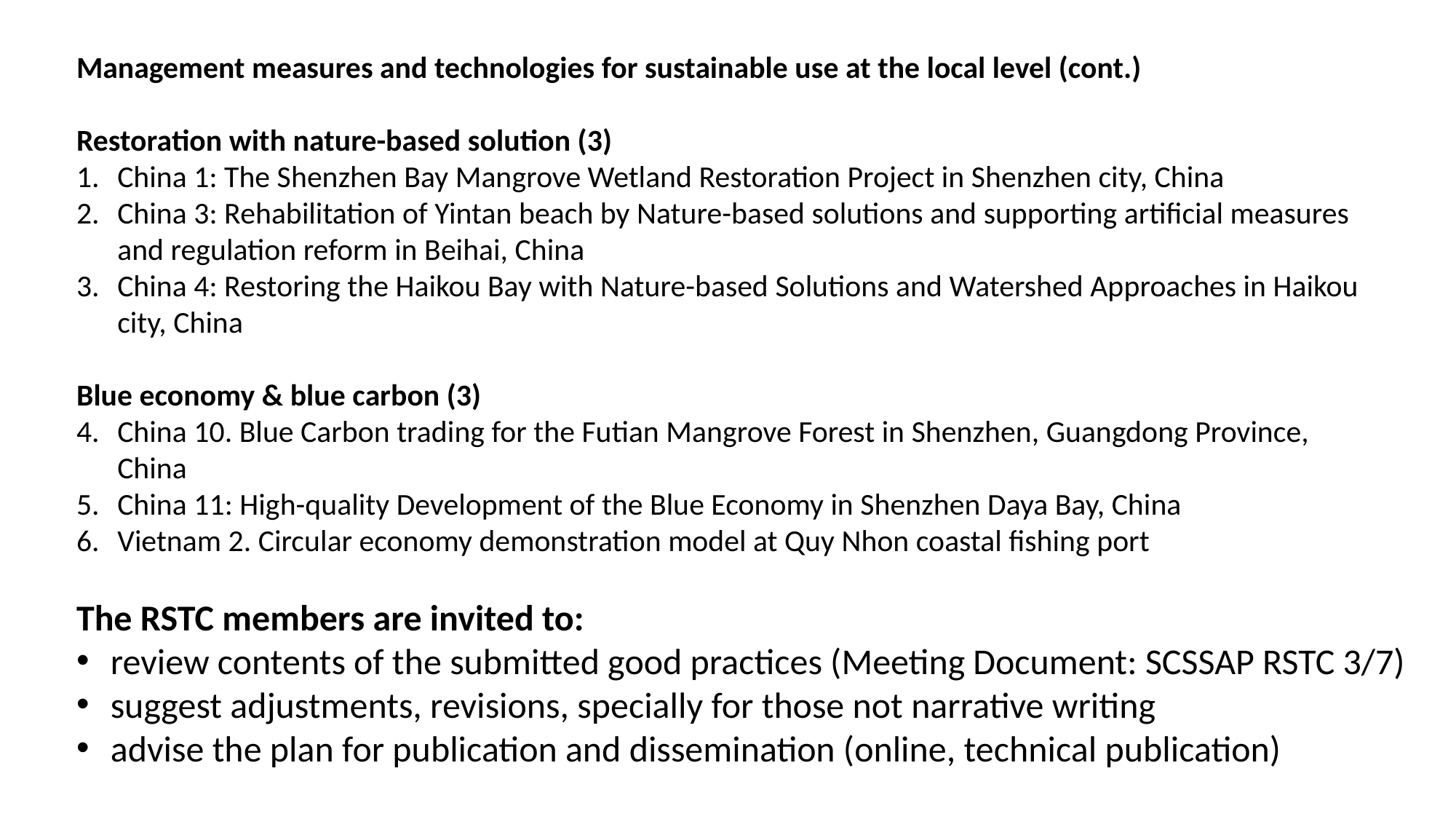

Management measures and technologies for sustainable use at the local level (cont.)
Restoration with nature-based solution (3)
China 1: The Shenzhen Bay Mangrove Wetland Restoration Project in Shenzhen city, China
China 3: Rehabilitation of Yintan beach by Nature-based solutions and supporting artificial measures and regulation reform in Beihai, China
China 4: Restoring the Haikou Bay with Nature-based Solutions and Watershed Approaches in Haikou city, China

Blue economy & blue carbon (3)
China 10. Blue Carbon trading for the Futian Mangrove Forest in Shenzhen, Guangdong Province, China
China 11: High-quality Development of the Blue Economy in Shenzhen Daya Bay, China
Vietnam 2. Circular economy demonstration model at Quy Nhon coastal fishing port
The RSTC members are invited to:
review contents of the submitted good practices (Meeting Document: SCSSAP RSTC 3/7)
suggest adjustments, revisions, specially for those not narrative writing
advise the plan for publication and dissemination (online, technical publication)